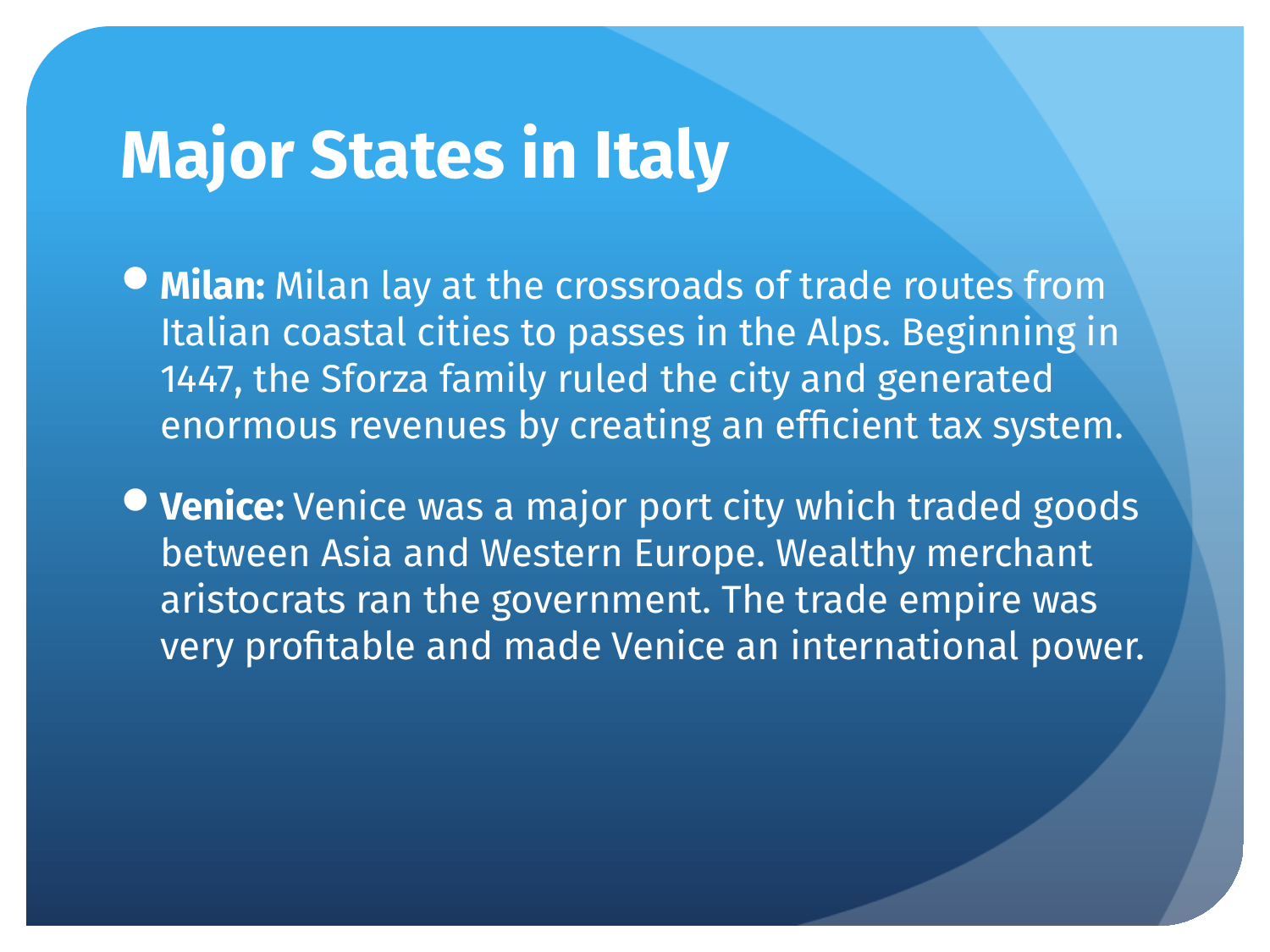

# Major States in Italy
Milan: Milan lay at the crossroads of trade routes from Italian coastal cities to passes in the Alps. Beginning in 1447, the Sforza family ruled the city and generated enormous revenues by creating an efficient tax system.
Venice: Venice was a major port city which traded goods between Asia and Western Europe. Wealthy merchant aristocrats ran the government. The trade empire was very profitable and made Venice an international power.